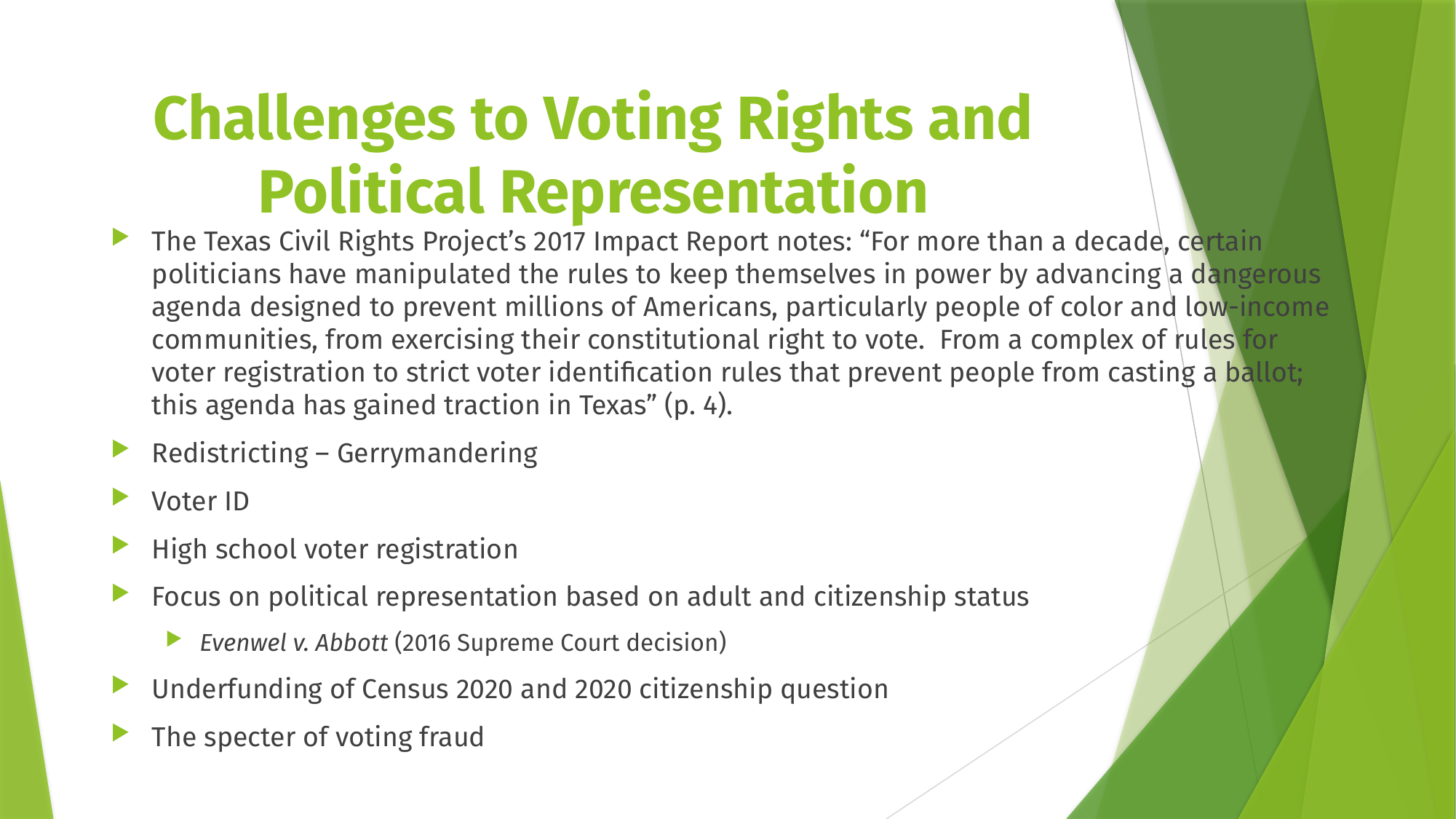

# Challenges to Voting Rights and Political Representation
The Texas Civil Rights Project’s 2017 Impact Report notes: “For more than a decade, certain politicians have manipulated the rules to keep themselves in power by advancing a dangerous agenda designed to prevent millions of Americans, particularly people of color and low-income communities, from exercising their constitutional right to vote.  From a complex of rules for voter registration to strict voter identification rules that prevent people from casting a ballot; this agenda has gained traction in Texas” (p. 4).
Redistricting – Gerrymandering
Voter ID
High school voter registration
Focus on political representation based on adult and citizenship status
Evenwel v. Abbott (2016 Supreme Court decision)
Underfunding of Census 2020 and 2020 citizenship question
The specter of voting fraud